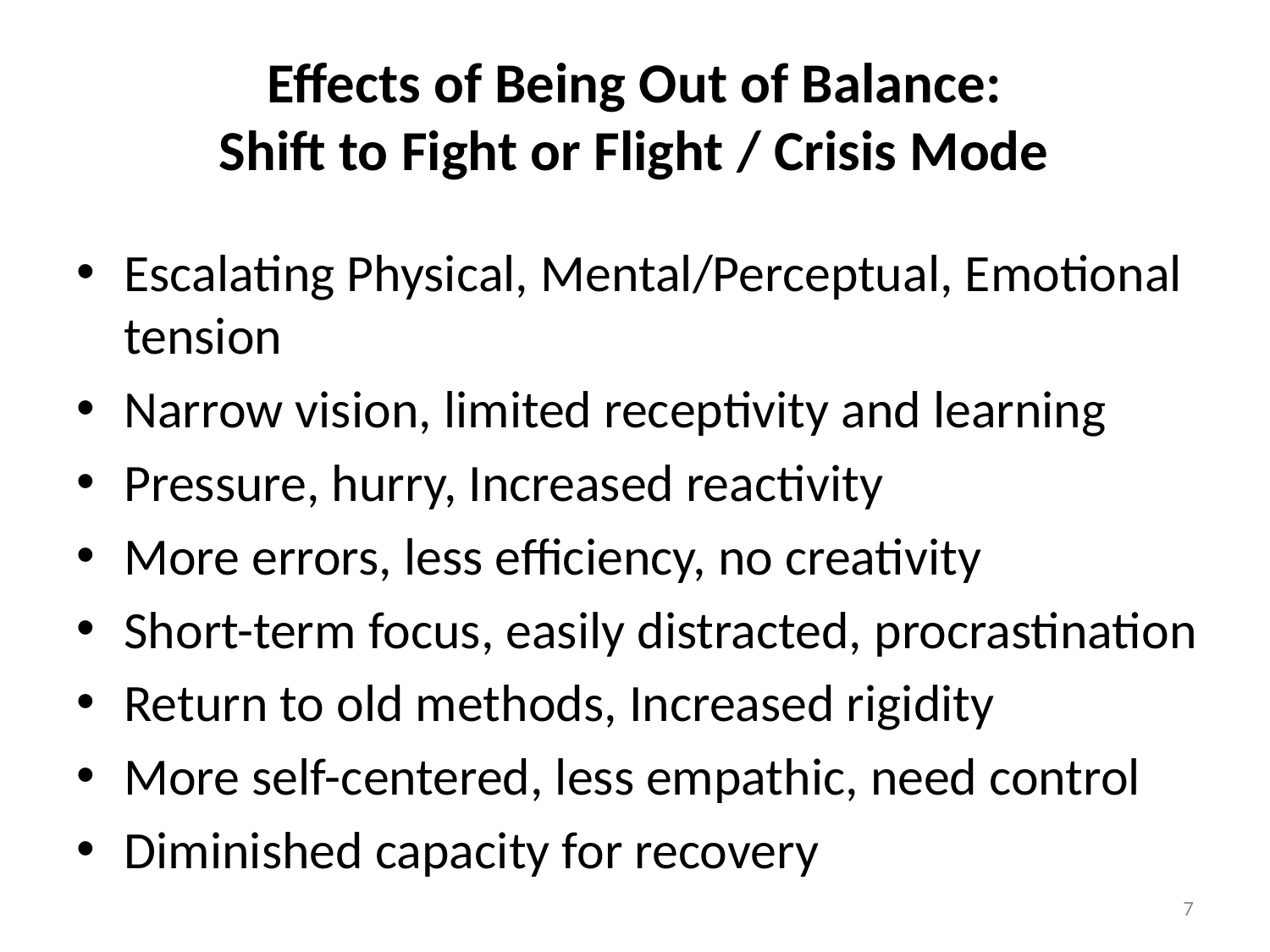

# Effects of Being Out of Balance: Shift to Fight or Flight / Crisis Mode
Escalating Physical, Mental/Perceptual, Emotional tension
Narrow vision, limited receptivity and learning
Pressure, hurry, Increased reactivity
More errors, less efficiency, no creativity
Short-term focus, easily distracted, procrastination
Return to old methods, Increased rigidity
More self-centered, less empathic, need control
Diminished capacity for recovery
7